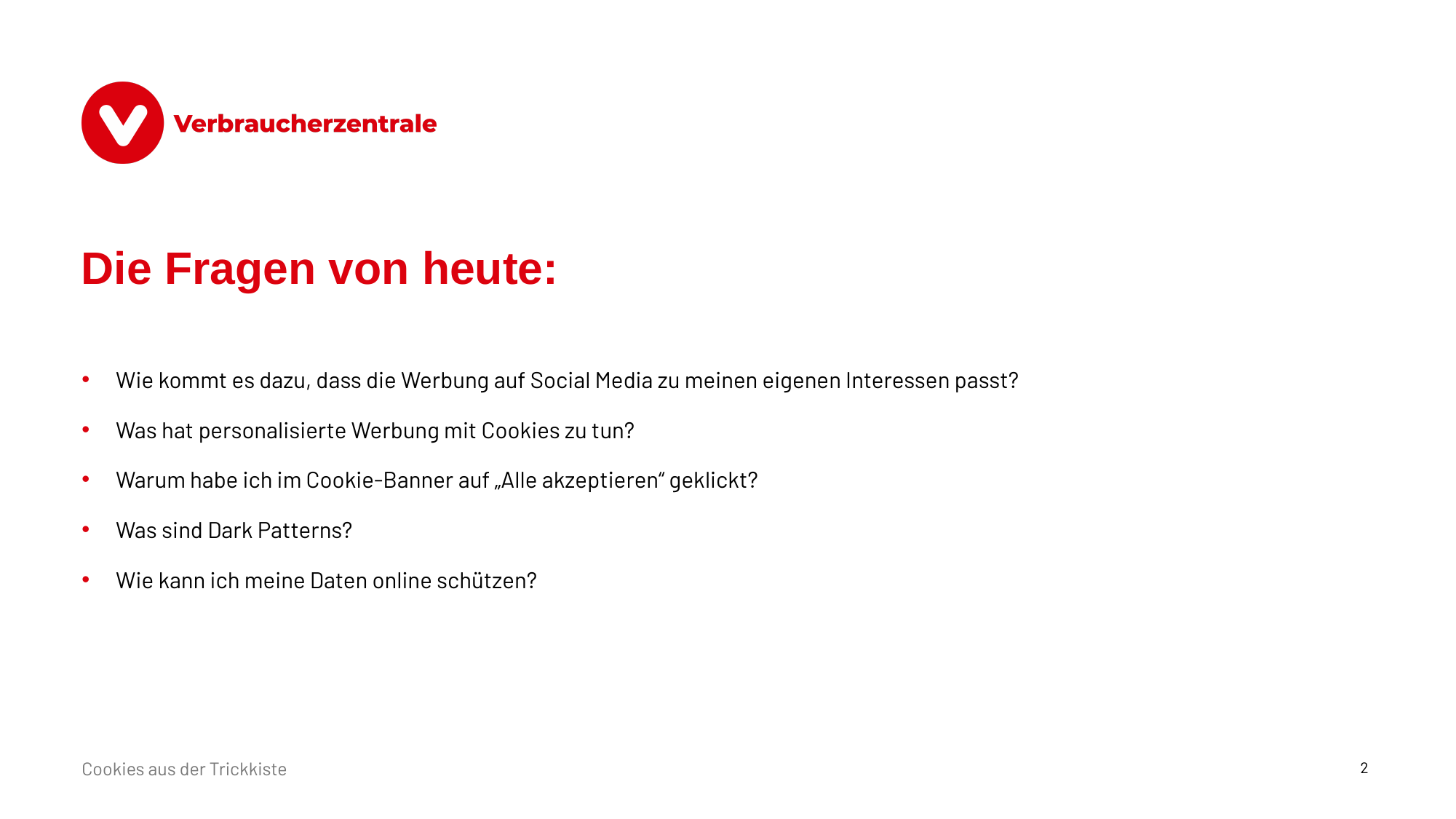

# Die Fragen von heute:
Wie kommt es dazu, dass die Werbung auf Social Media zu meinen eigenen Interessen passt?
Was hat personalisierte Werbung mit Cookies zu tun?
Warum habe ich im Cookie-Banner auf „Alle akzeptieren“ geklickt?
Was sind Dark Patterns?
Wie kann ich meine Daten online schützen?
Cookies aus der Trickkiste
2